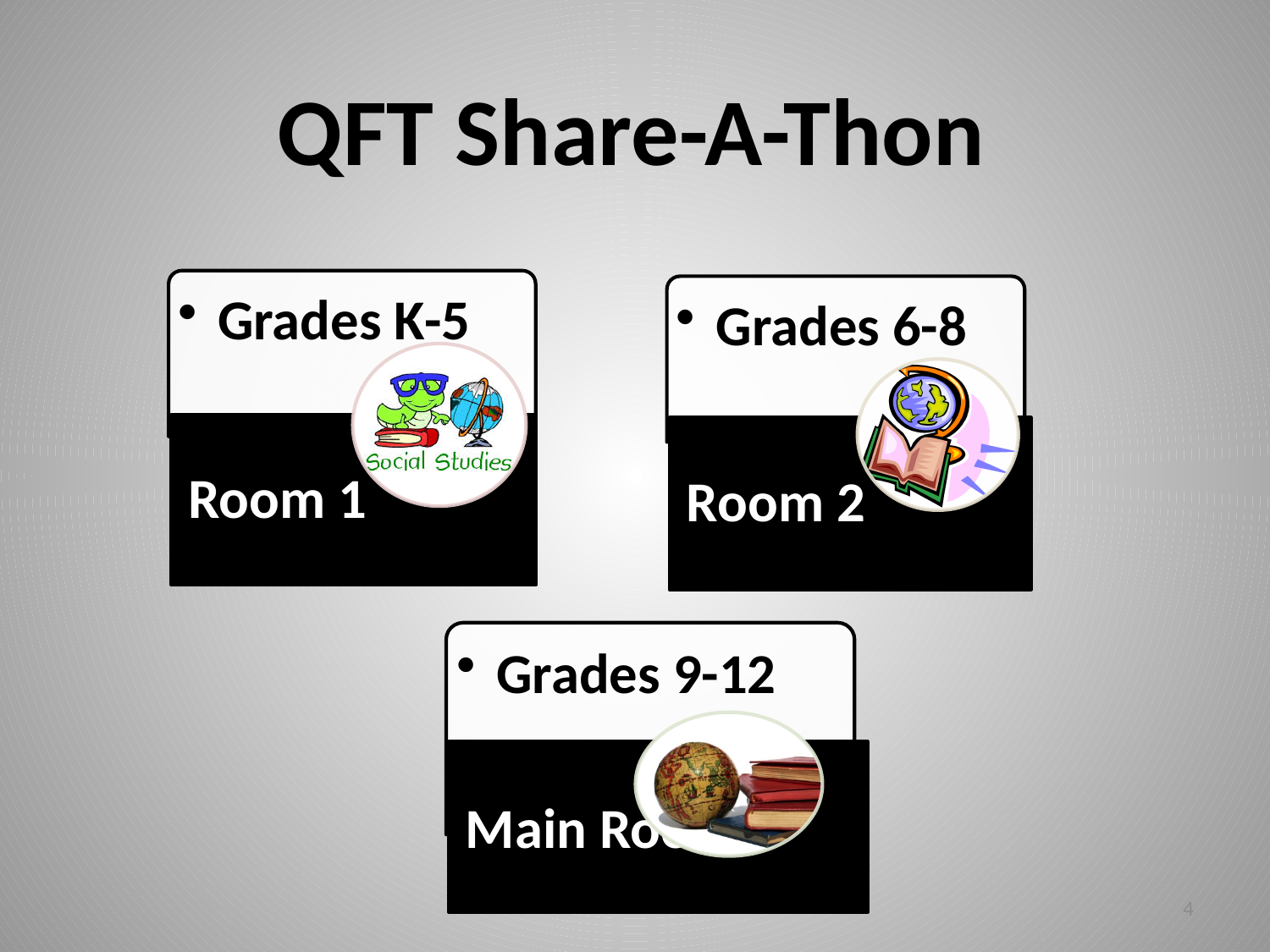

# QFT Share-A-Thon
Grades K-5
Room 1
Grades 6-8
Room 2
Grades 9-12

Main Room

4